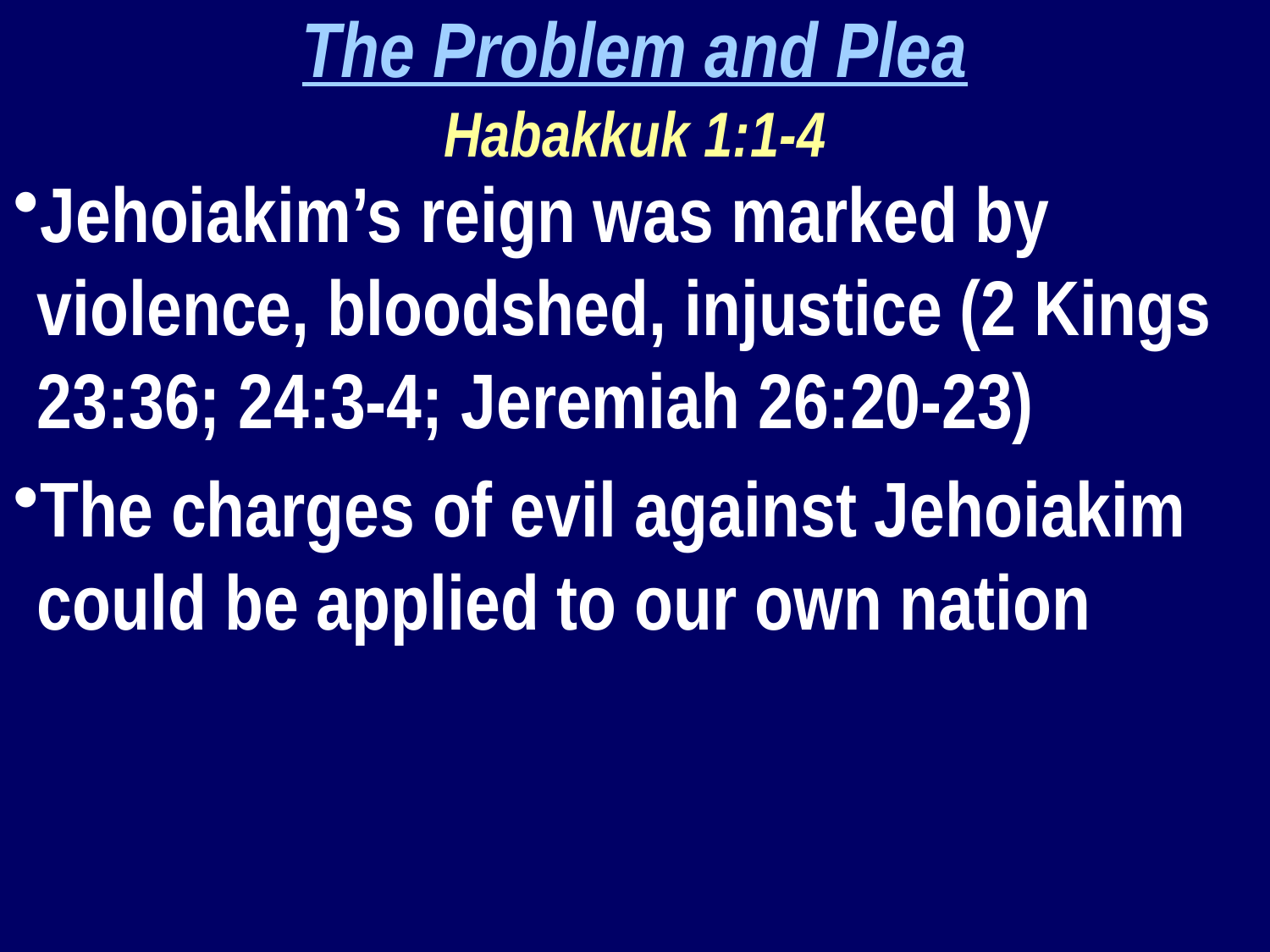

The Problem and Plea
Habakkuk 1:1-4
Jehoiakim’s reign was marked by violence, bloodshed, injustice (2 Kings 23:36; 24:3-4; Jeremiah 26:20-23)
The charges of evil against Jehoiakim could be applied to our own nation